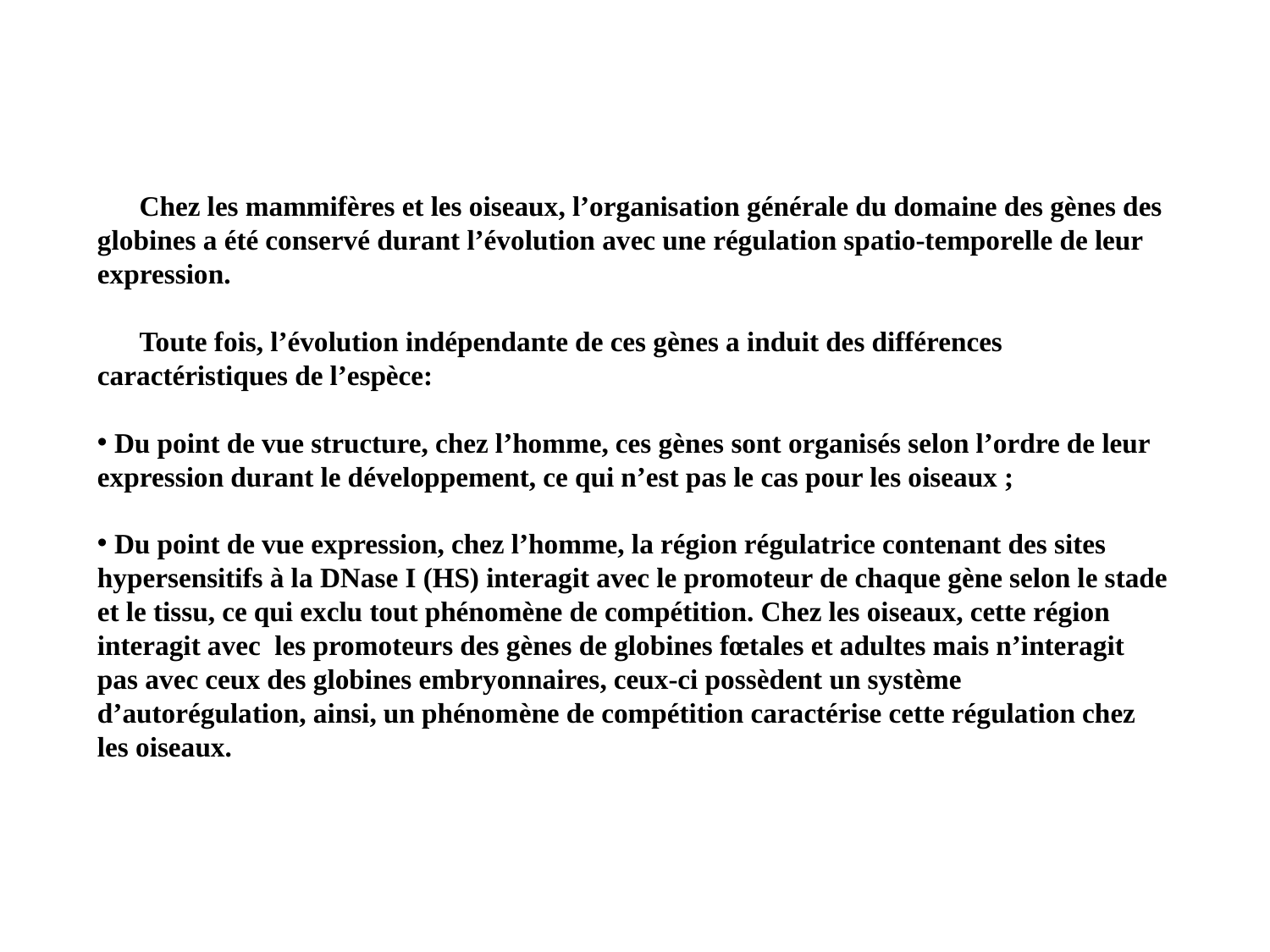

Chez les mammifères et les oiseaux, l’organisation générale du domaine des gènes des globines a été conservé durant l’évolution avec une régulation spatio-temporelle de leur expression.

      Toute fois, l’évolution indépendante de ces gènes a induit des différences caractéristiques de l’espèce:

 Du point de vue structure, chez l’homme, ces gènes sont organisés selon l’ordre de leur expression durant le développement, ce qui n’est pas le cas pour les oiseaux ;

 Du point de vue expression, chez l’homme, la région régulatrice contenant des sites hypersensitifs à la DNase I (HS) interagit avec le promoteur de chaque gène selon le stade et le tissu, ce qui exclu tout phénomène de compétition. Chez les oiseaux, cette région interagit avec  les promoteurs des gènes de globines fœtales et adultes mais n’interagit pas avec ceux des globines embryonnaires, ceux-ci possèdent un système d’autorégulation, ainsi, un phénomène de compétition caractérise cette régulation chez les oiseaux.
      Chez les mammifères et les oiseaux, l’organisation générale du domaine des gènes des globines a été conservé durant l’évolution avec une régulation spatio-temporelle de leur expression. Toute fois, l’évolution indépendante de ces gènes a induit des différences caractéristiques de l’espèce: du point de vue structure, chez l’homme, ces gènes sont organisés selon l’ordre de leur expression durant le développement, ce qui n’est pas le cas pour les oiseaux ; du point de vue expression, chez l’homme, la région régulatrice contenant des sites hypersensitifs à la DNase I (HS) interagit avec le promoteur de chaque gène selon le stade et le tissu, ce qui exclu tout phénomène de compétition. Chez les oiseaux, cette région interagit avec  les promoteurs des gènes de globines fœtales et adultes mais n’interagit pas avec ceux des globines embryonnaires, ceux-ci possèdent un système d’autorégulation, ainsi, un phénomène de compétition caractérise cette régulation chez les oiseaux.